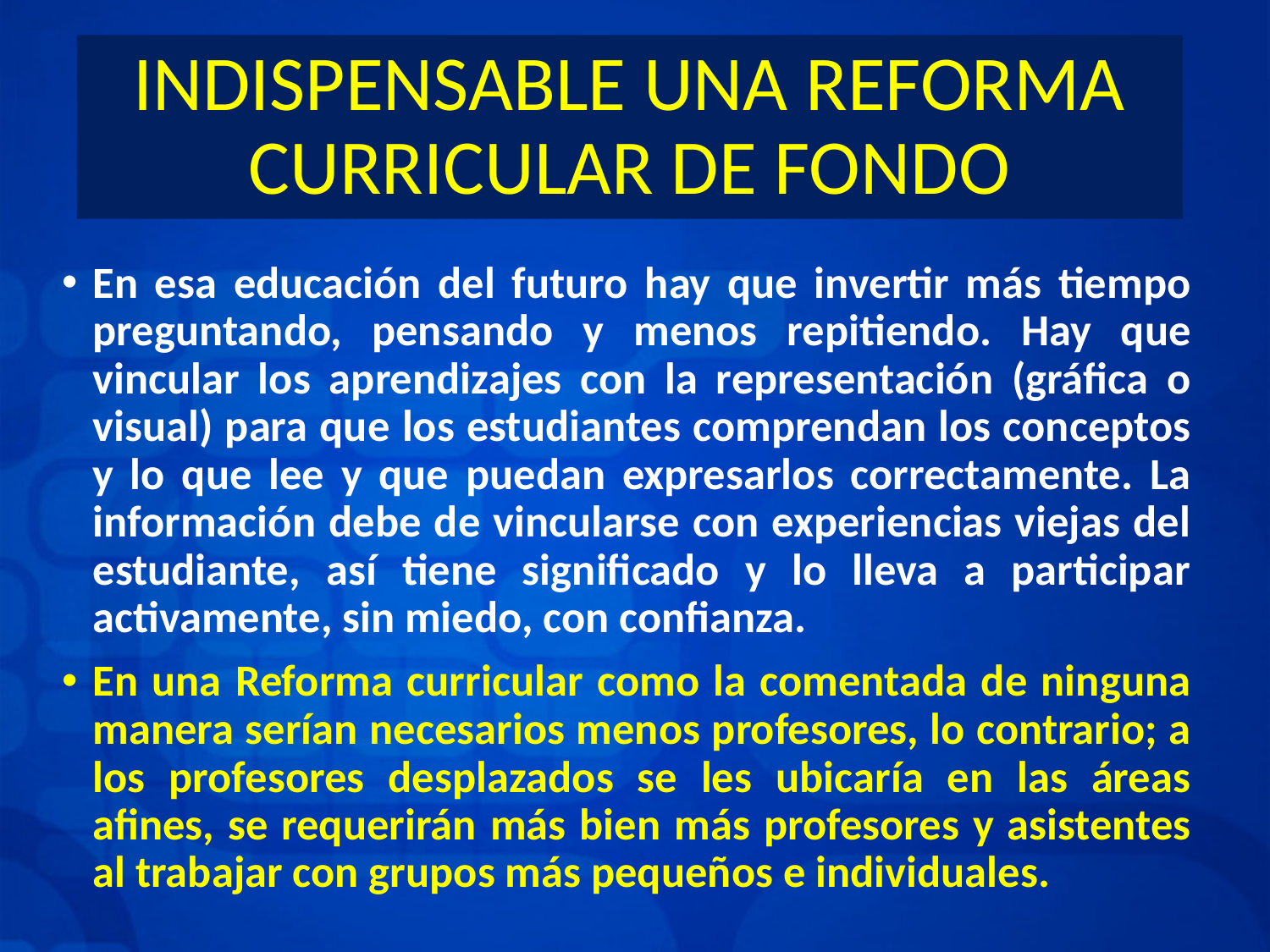

# INDISPENSABLE UNA REFORMA CURRICULAR DE FONDO
En esa educación del futuro hay que invertir más tiempo preguntando, pensando y menos repitiendo. Hay que vincular los aprendizajes con la representación (gráfica o visual) para que los estudiantes comprendan los conceptos y lo que lee y que puedan expresarlos correctamente. La información debe de vincularse con experiencias viejas del estudiante, así tiene significado y lo lleva a participar activamente, sin miedo, con confianza.
En una Reforma curricular como la comentada de ninguna manera serían necesarios menos profesores, lo contrario; a los profesores desplazados se les ubicaría en las áreas afines, se requerirán más bien más profesores y asistentes al trabajar con grupos más pequeños e individuales.